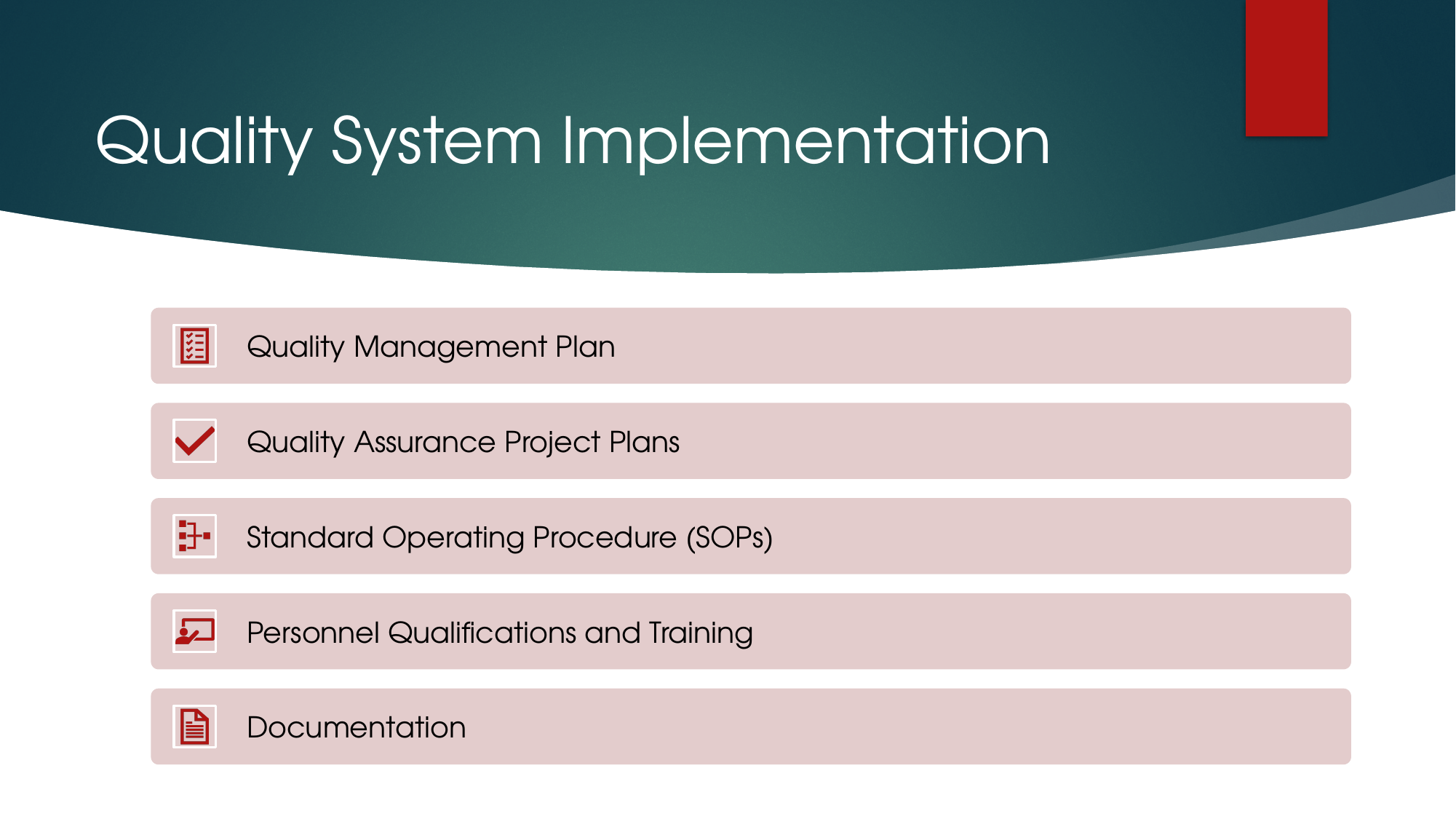

# Quality System Implementation

Quality Management Plan
Quality Assurance Project Plans
Standard Operating Procedure (SOPs)
Personnel Qualifications and Training
Documentation